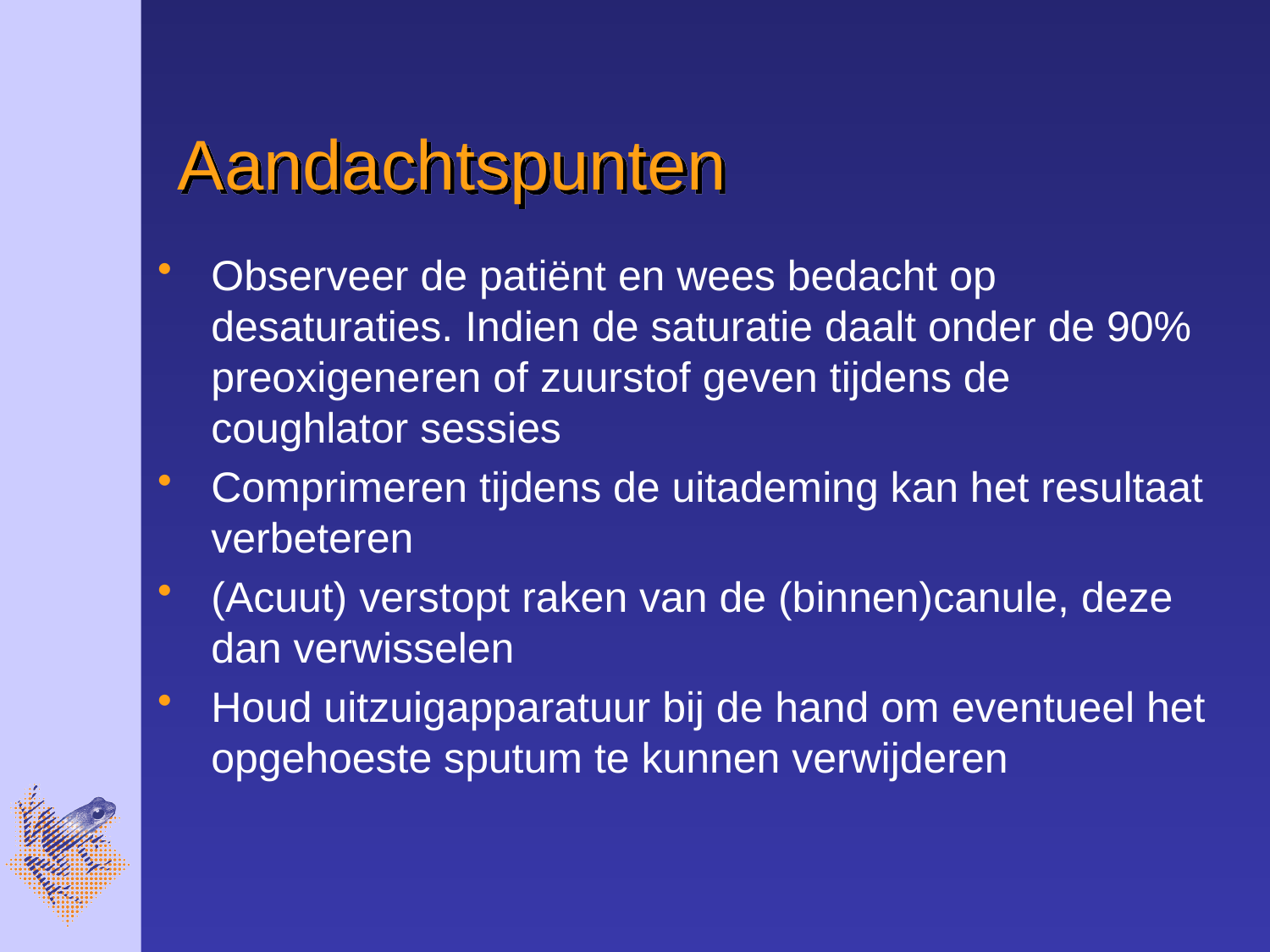

# Aandachtspunten
Observeer de patiënt en wees bedacht op desaturaties. Indien de saturatie daalt onder de 90% preoxigeneren of zuurstof geven tijdens de coughlator sessies
Comprimeren tijdens de uitademing kan het resultaat verbeteren
(Acuut) verstopt raken van de (binnen)canule, deze dan verwisselen
Houd uitzuigapparatuur bij de hand om eventueel het opgehoeste sputum te kunnen verwijderen